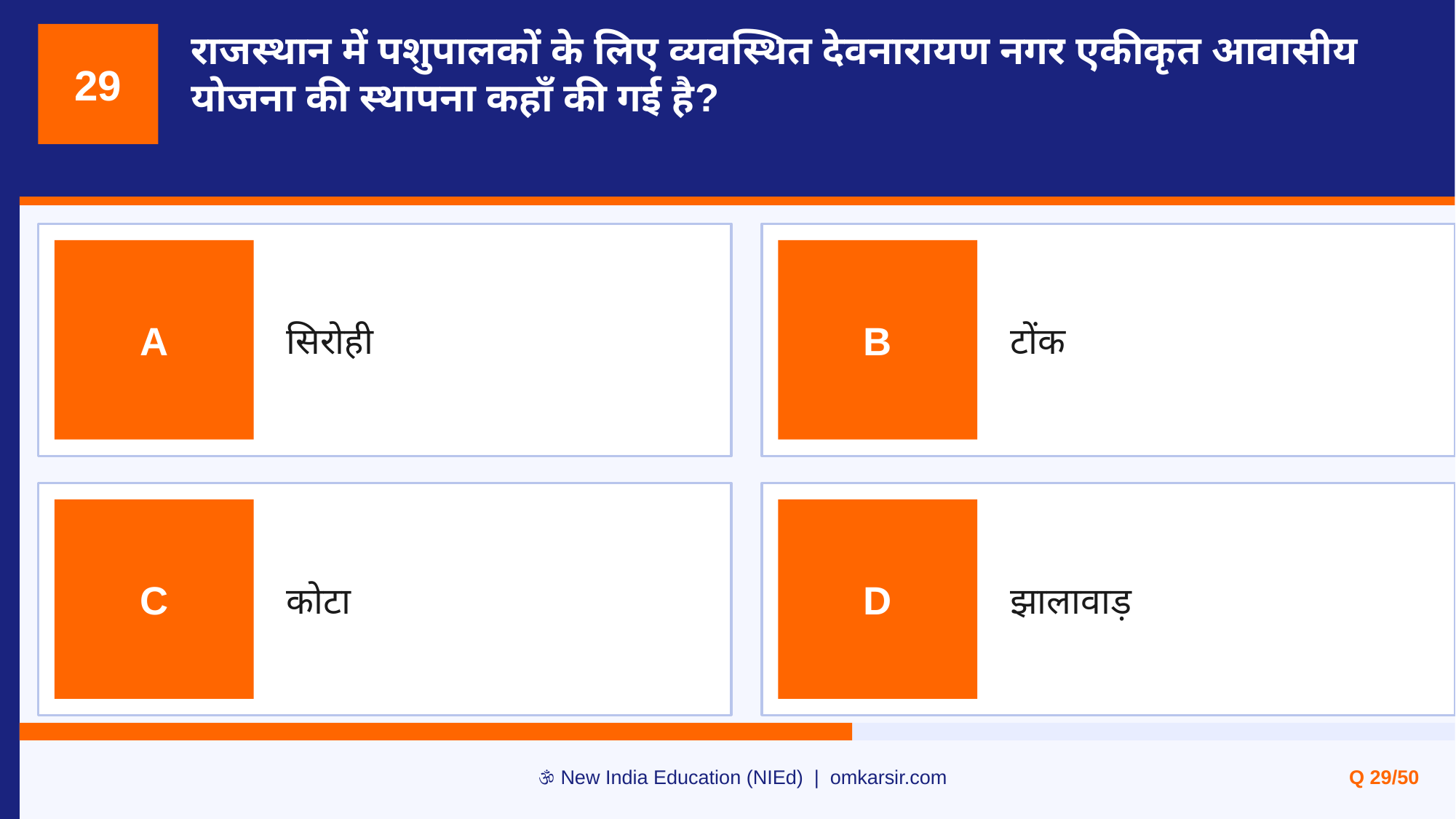

राजस्थान में पशुपालकों के लिए व्यवस्थित देवनारायण नगर एकीकृत आवासीय योजना की स्थापना कहाँ की गई है?
29

सिरोही
टोंक
A
B

कोटा
झालावाड़
C
D

🕉️ New India Education (NIEd)  |  omkarsir.com
Q 29/50